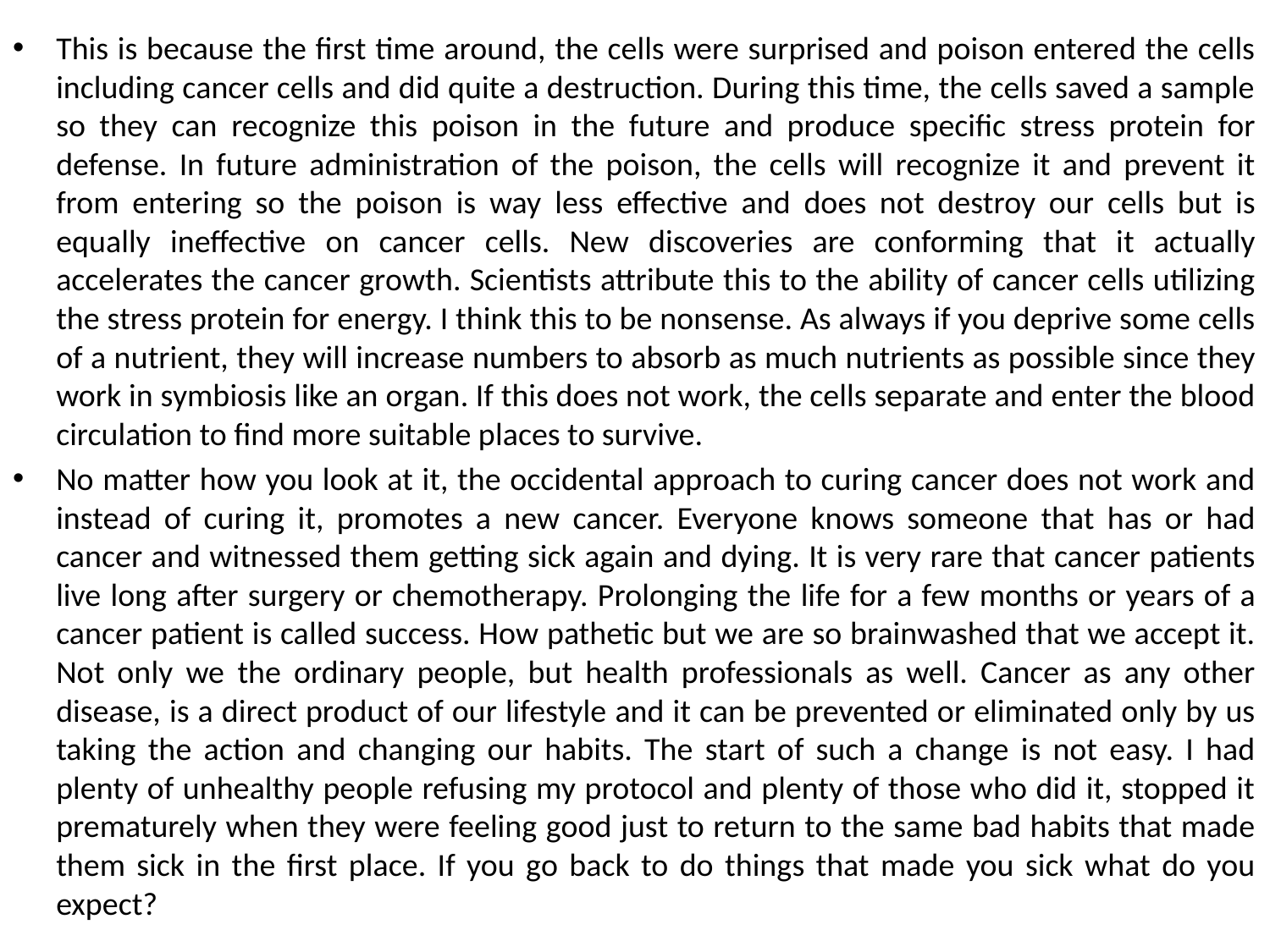

This is because the first time around, the cells were surprised and poison entered the cells including cancer cells and did quite a destruction. During this time, the cells saved a sample so they can recognize this poison in the future and produce specific stress protein for defense. In future administration of the poison, the cells will recognize it and prevent it from entering so the poison is way less effective and does not destroy our cells but is equally ineffective on cancer cells. New discoveries are conforming that it actually accelerates the cancer growth. Scientists attribute this to the ability of cancer cells utilizing the stress protein for energy. I think this to be nonsense. As always if you deprive some cells of a nutrient, they will increase numbers to absorb as much nutrients as possible since they work in symbiosis like an organ. If this does not work, the cells separate and enter the blood circulation to find more suitable places to survive.
No matter how you look at it, the occidental approach to curing cancer does not work and instead of curing it, promotes a new cancer. Everyone knows someone that has or had cancer and witnessed them getting sick again and dying. It is very rare that cancer patients live long after surgery or chemotherapy. Prolonging the life for a few months or years of a cancer patient is called success. How pathetic but we are so brainwashed that we accept it. Not only we the ordinary people, but health professionals as well. Cancer as any other disease, is a direct product of our lifestyle and it can be prevented or eliminated only by us taking the action and changing our habits. The start of such a change is not easy. I had plenty of unhealthy people refusing my protocol and plenty of those who did it, stopped it prematurely when they were feeling good just to return to the same bad habits that made them sick in the first place. If you go back to do things that made you sick what do you expect?